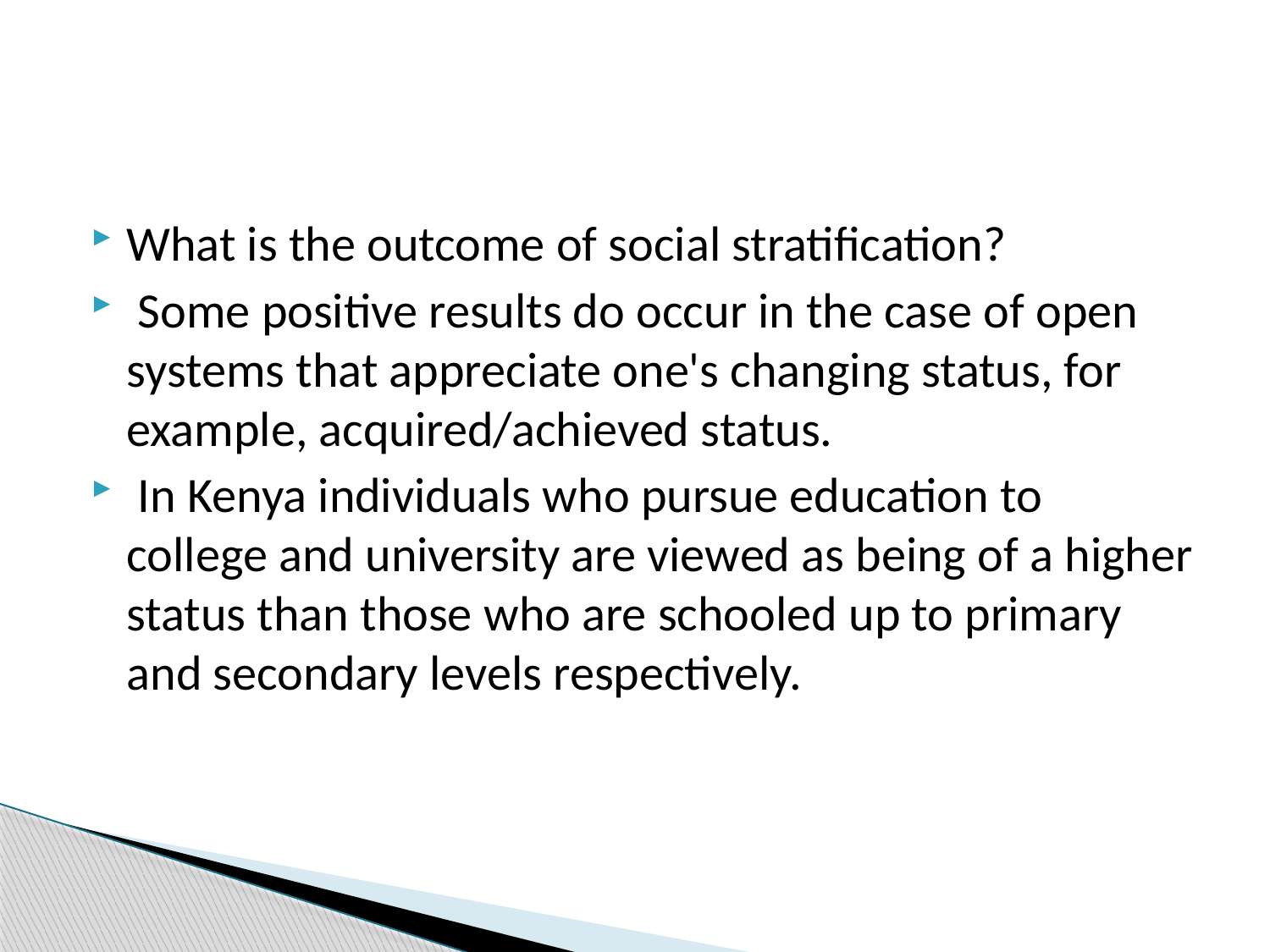

#
What is the outcome of social stratification?
 Some positive results do occur in the case of open systems that appreciate one's changing status, for example, acquired/achieved status.
 In Kenya individuals who pursue education to college and university are viewed as being of a higher status than those who are schooled up to primary and secondary levels respectively.